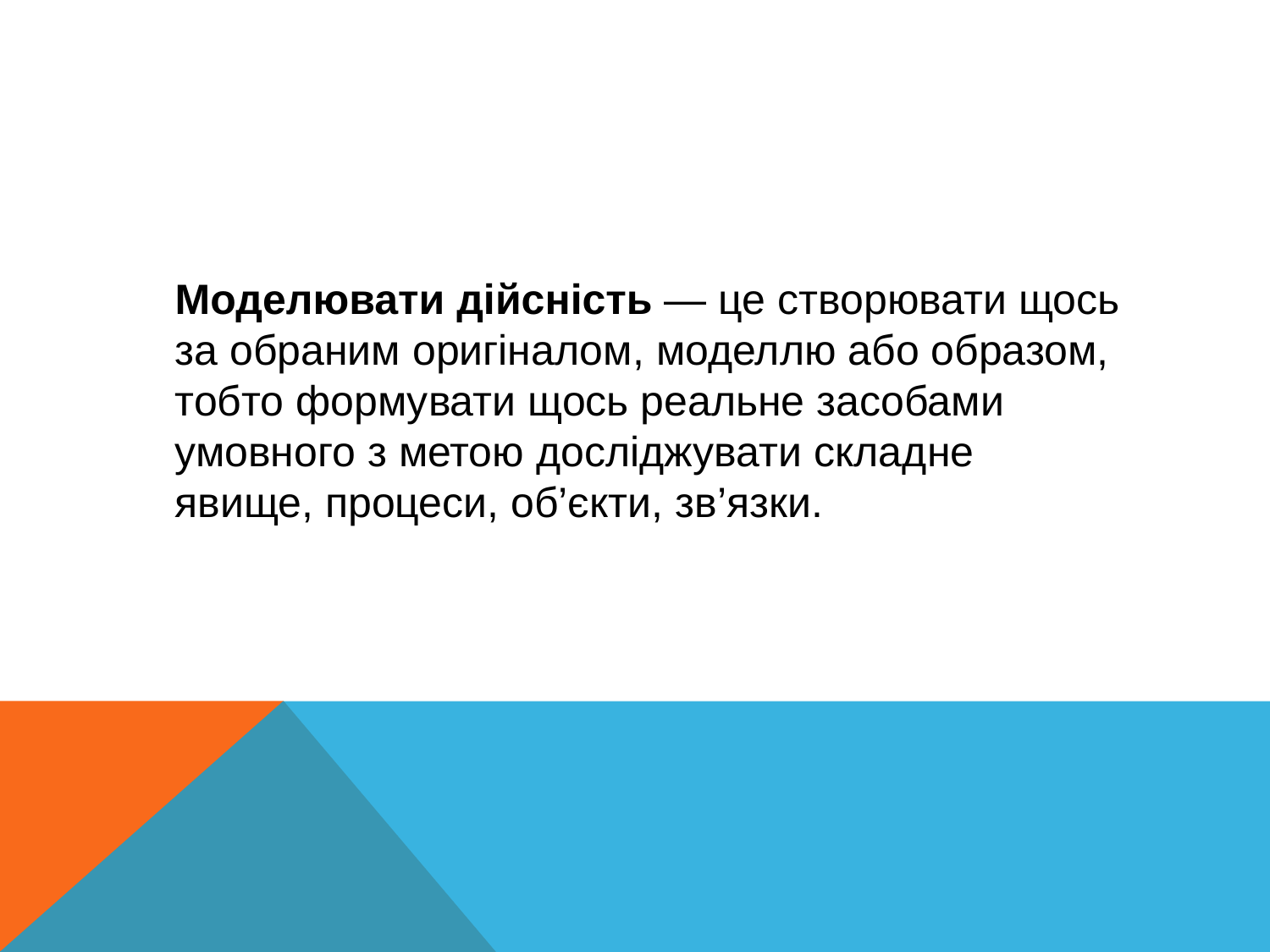

Моделювати дійсність — це створювати щось за обраним оригіналом, моделлю або образом, тобто формувати щось реальне засобами умовного з метою досліджувати складне явище, процеси, об’єкти, зв’язки.